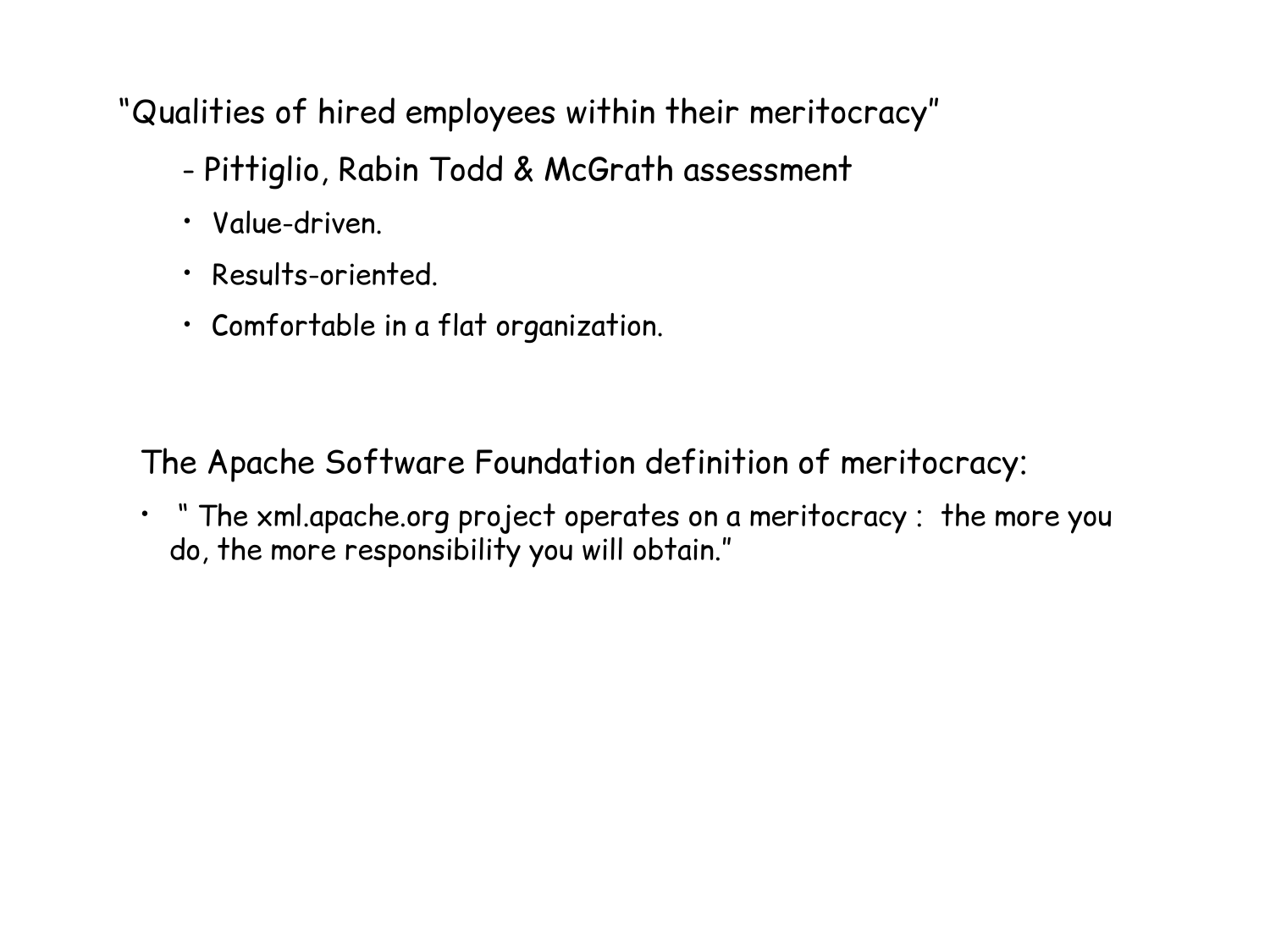

“Qualities of hired employees within their meritocracy”
- Pittiglio, Rabin Todd & McGrath assessment
Value-driven.
Results-oriented.
Comfortable in a flat organization.

The Apache Software Foundation definition of meritocracy:
 “ The xml.apache.org project operates on a meritocracy :  the more you do, the more responsibility you will obtain.”